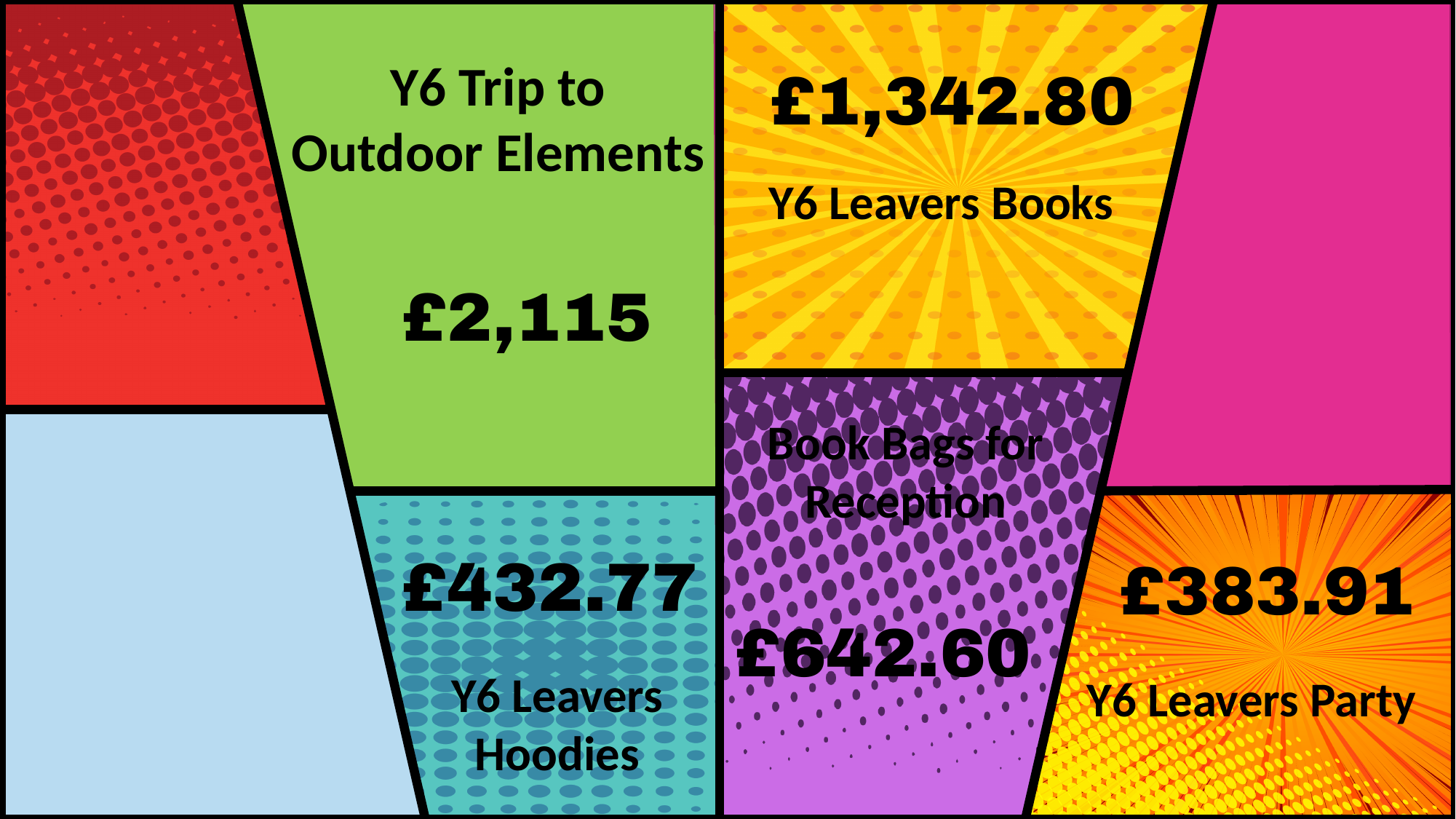

Y6 Trip to Outdoor Elements
£1,342.80
Y6 Leavers Books
£2,115

Book Bags for Reception

£432.77
£383.91
£642.60
Y6 Leavers
Hoodies
Y6 Leavers Party